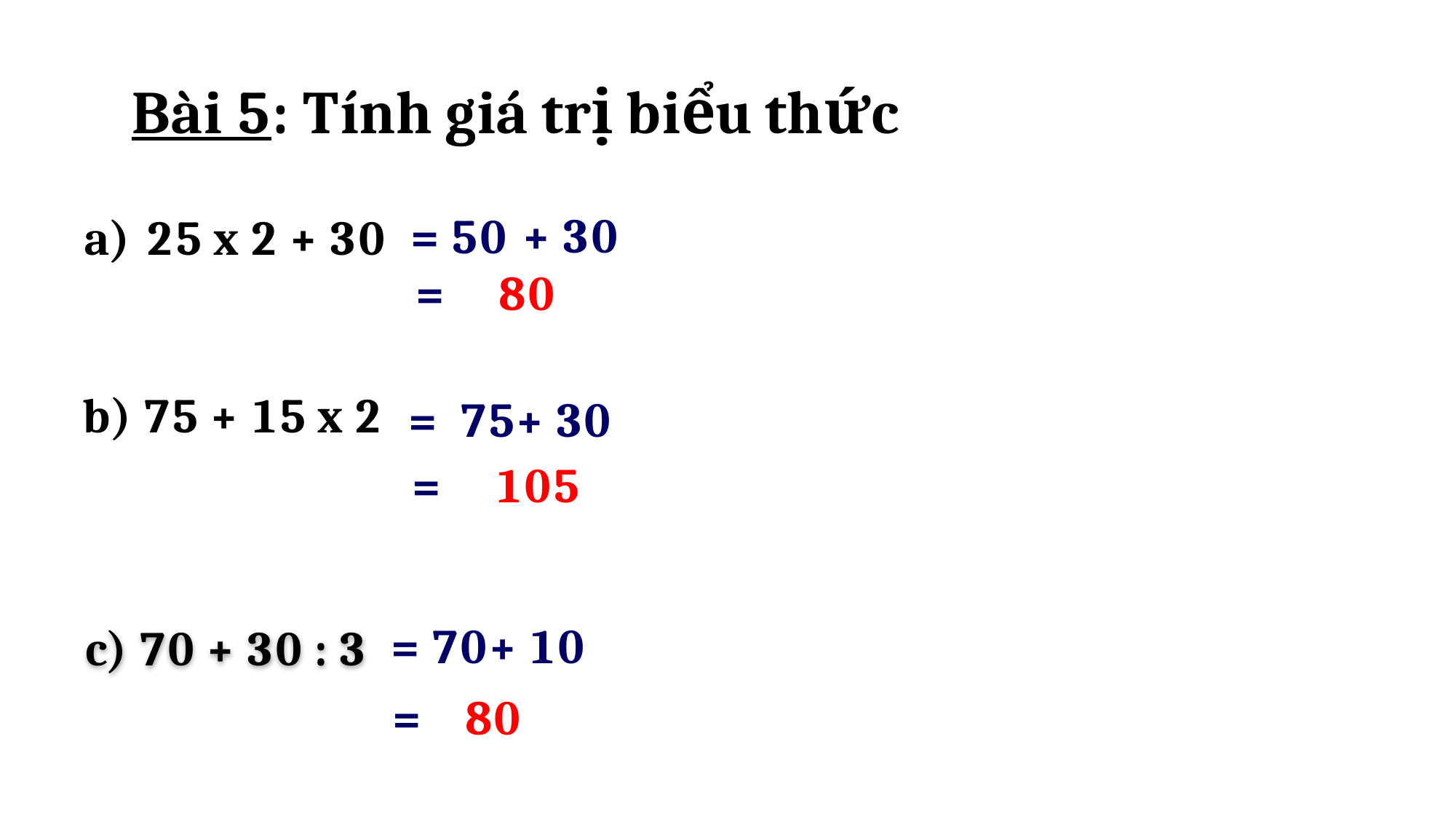

# Bài 5: Tính giá trị biểu thức
+ 30

= 50

25 x 2 + 30
=     80
b) 75 + 15 x 2
+ 30

=  75
=     105
+ 10
= 70
c) 70 + 30 : 3
=    80